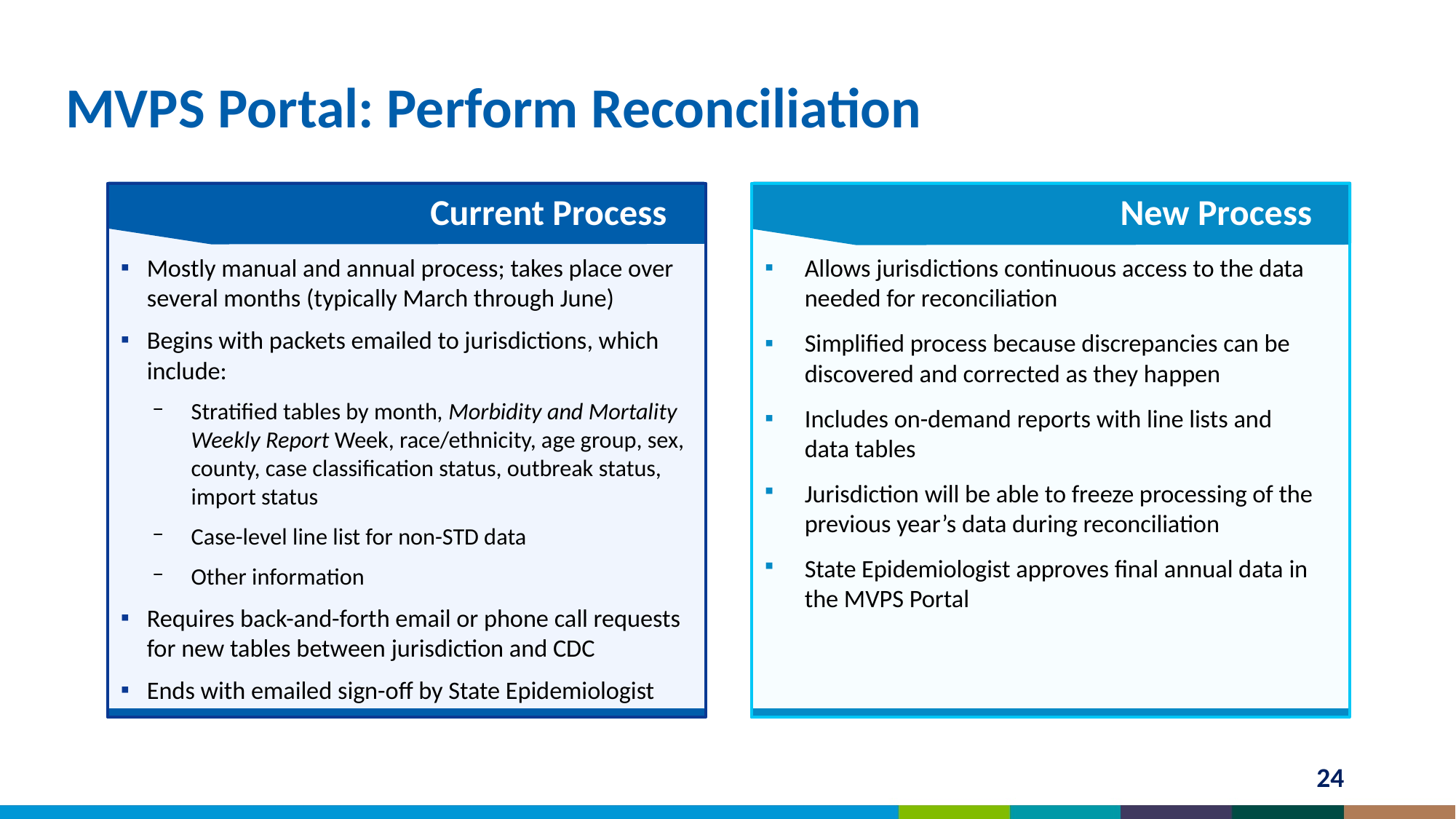

MVPS Portal: Perform Reconciliation

Current Process
New Process

Mostly manual and annual process; takes place over several months (typically March through June)
Begins with packets emailed to jurisdictions, which include:
Stratified tables by month, Morbidity and Mortality Weekly Report Week, race/ethnicity, age group, sex, county, case classification status, outbreak status, import status
Case-level line list for non-STD data
Other information
Requires back-and-forth email or phone call requests for new tables between jurisdiction and CDC
Ends with emailed sign-off by State Epidemiologist
Allows jurisdictions continuous access to the data needed for reconciliation
Simplified process because discrepancies can be discovered and corrected as they happen
Includes on-demand reports with line lists and data tables
Jurisdiction will be able to freeze processing of the previous year’s data during reconciliation
State Epidemiologist approves final annual data in the MVPS Portal